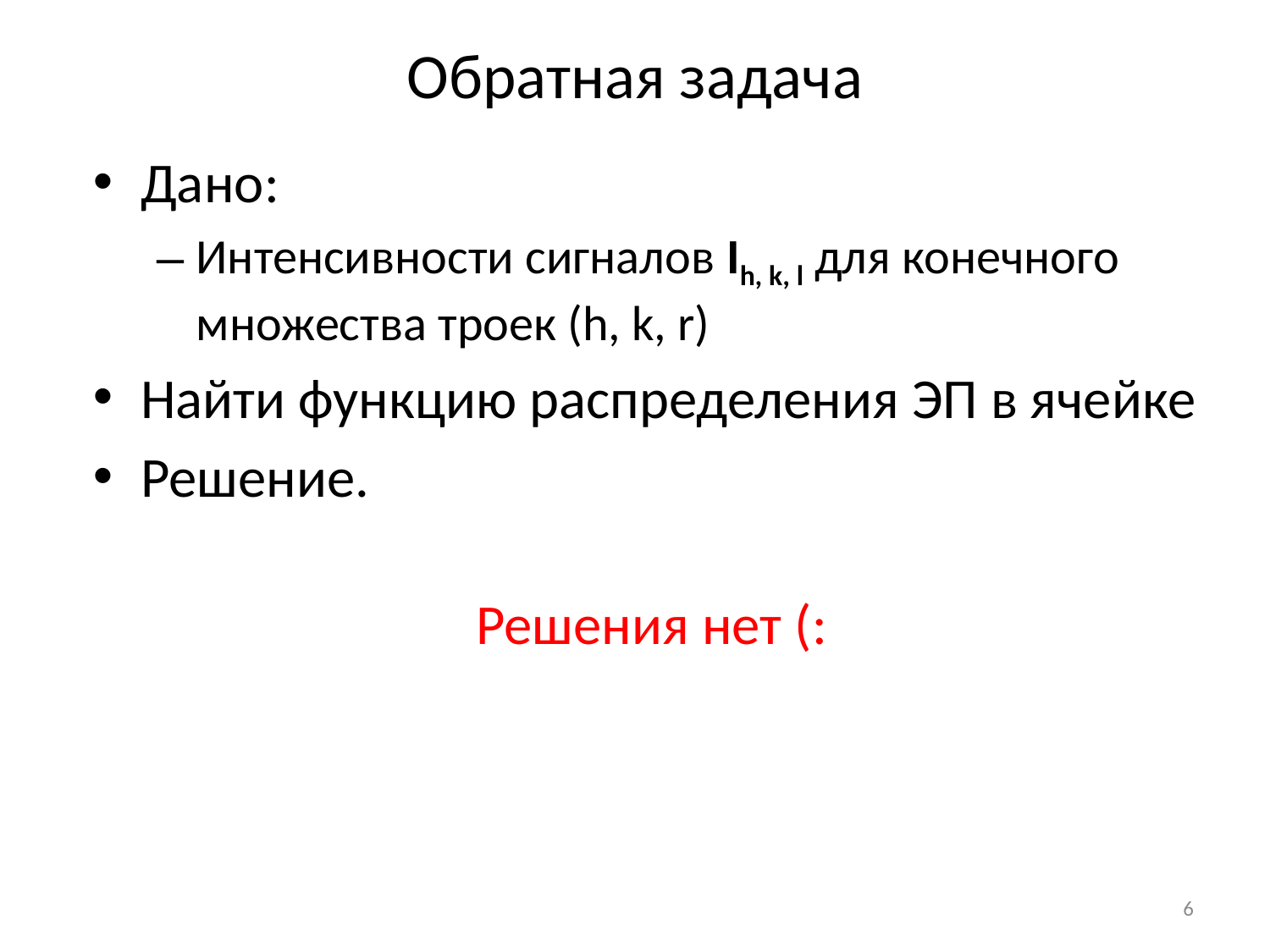

# Обратная задача
Дано:
Интенсивности сигналов Ih, k, l для конечного множества троек (h, k, r)
Найти функцию распределения ЭП в ячейке
Решение.
Решения нет (:
6